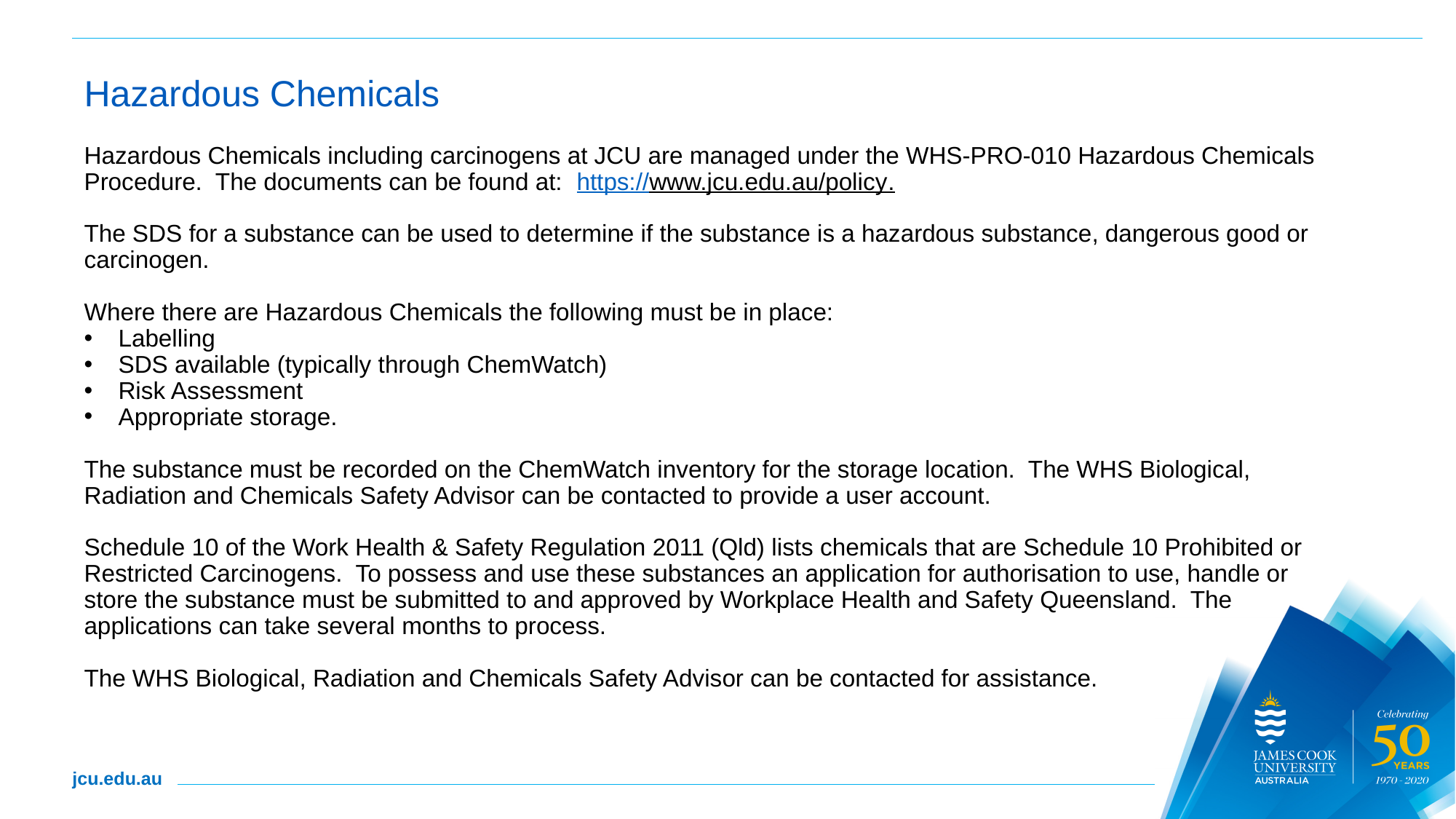

# Hazardous Chemicals
Hazardous Chemicals including carcinogens at JCU are managed under the WHS-PRO-010 Hazardous Chemicals Procedure.  The documents can be found at:  https://www.jcu.edu.au/policy.

The SDS for a substance can be used to determine if the substance is a hazardous substance, dangerous good or carcinogen.

Where there are Hazardous Chemicals the following must be in place:
Labelling
SDS available (typically through ChemWatch)
Risk Assessment
Appropriate storage.

The substance must be recorded on the ChemWatch inventory for the storage location.  The WHS Biological, Radiation and Chemicals Safety Advisor can be contacted to provide a user account.

Schedule 10 of the Work Health & Safety Regulation 2011 (Qld) lists chemicals that are Schedule 10 Prohibited or Restricted Carcinogens.  To possess and use these substances an application for authorisation to use, handle or store the substance must be submitted to and approved by Workplace Health and Safety Queensland.  The applications can take several months to process.

The WHS Biological, Radiation and Chemicals Safety Advisor can be contacted for assistance.